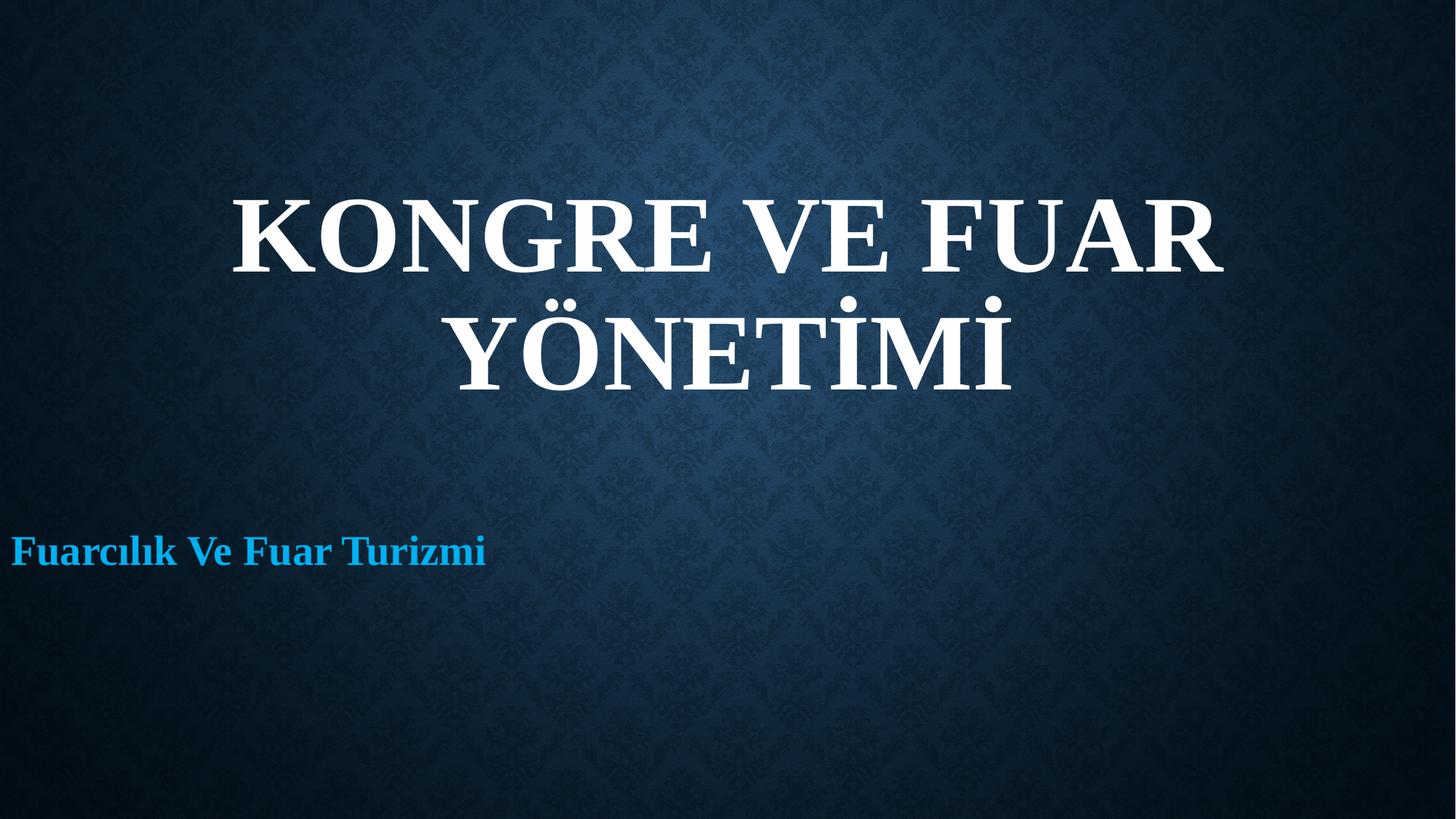

# KONGRE VE FUAR YÖNETİMİ
Fuarcılık Ve Fuar Turizmi